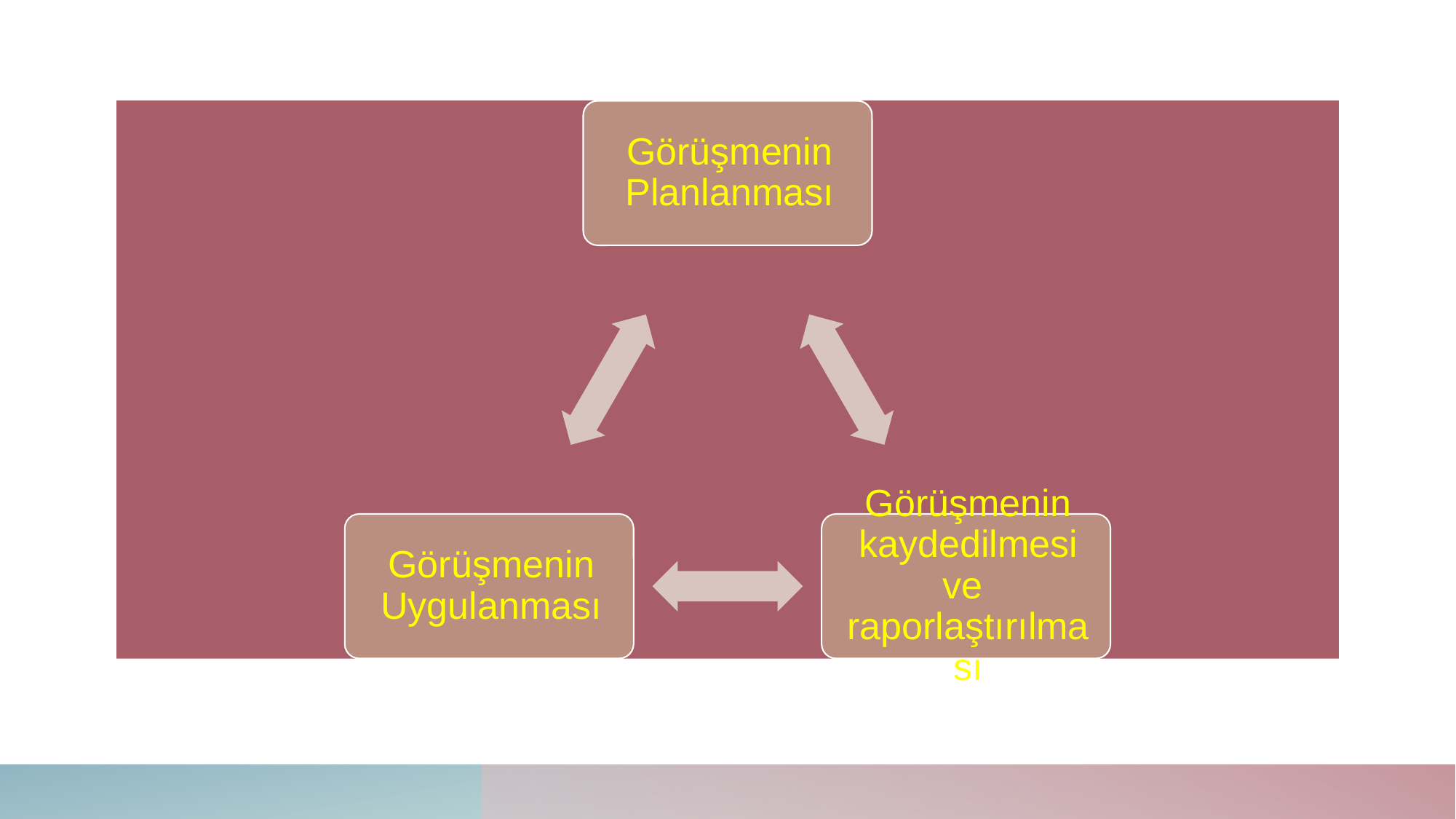

Görüşmenin Planlanması

Görüşmenin kaydedilmesi ve  raporlaştırılması

Görüşmenin Uygulanması